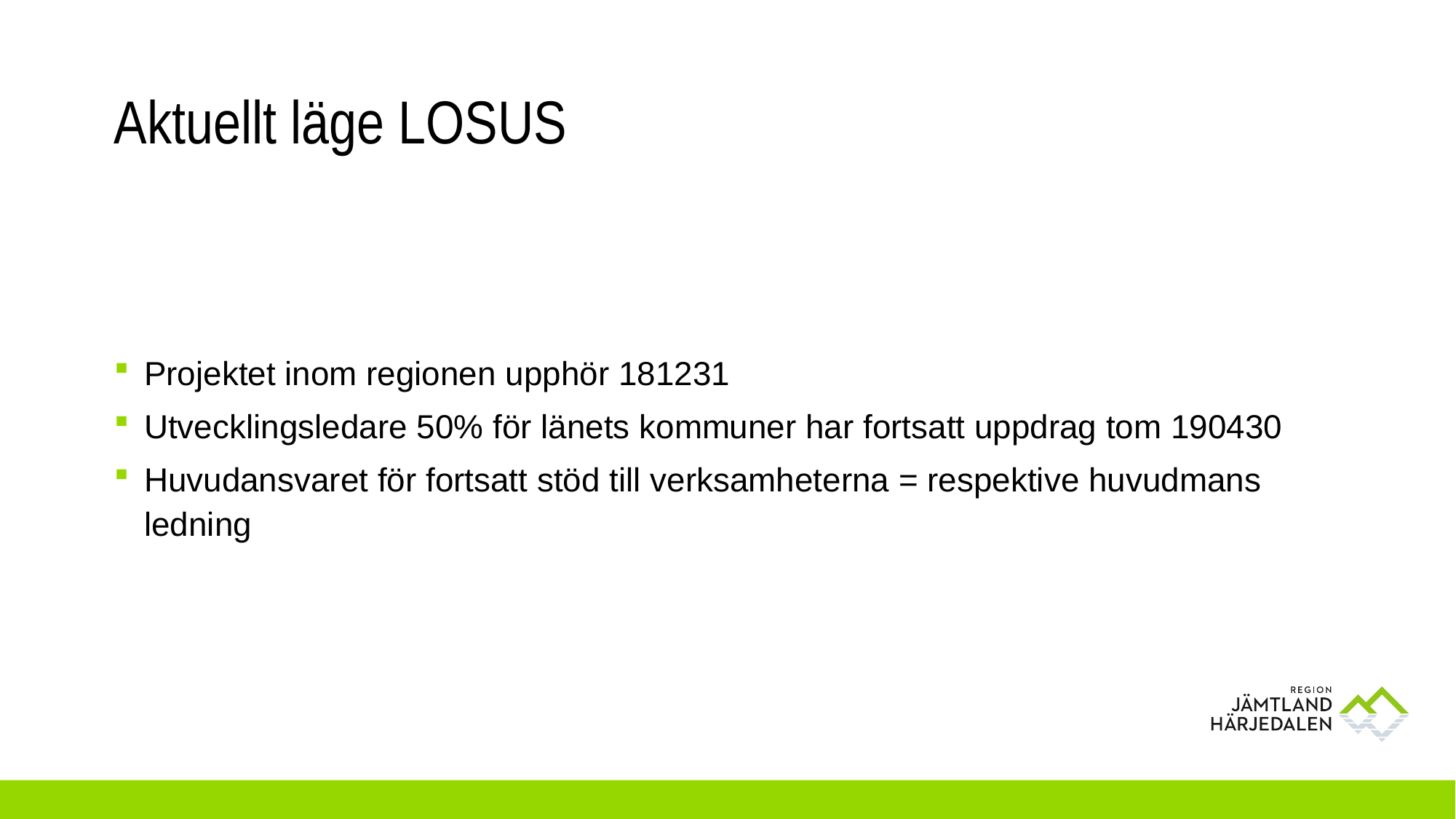

# Aktuellt läge LOSUS

Projektet inom regionen upphör 181231
Utvecklingsledare 50% för länets kommuner har fortsatt uppdrag tom 190430
Huvudansvaret för fortsatt stöd till verksamheterna = respektive huvudmans ledning